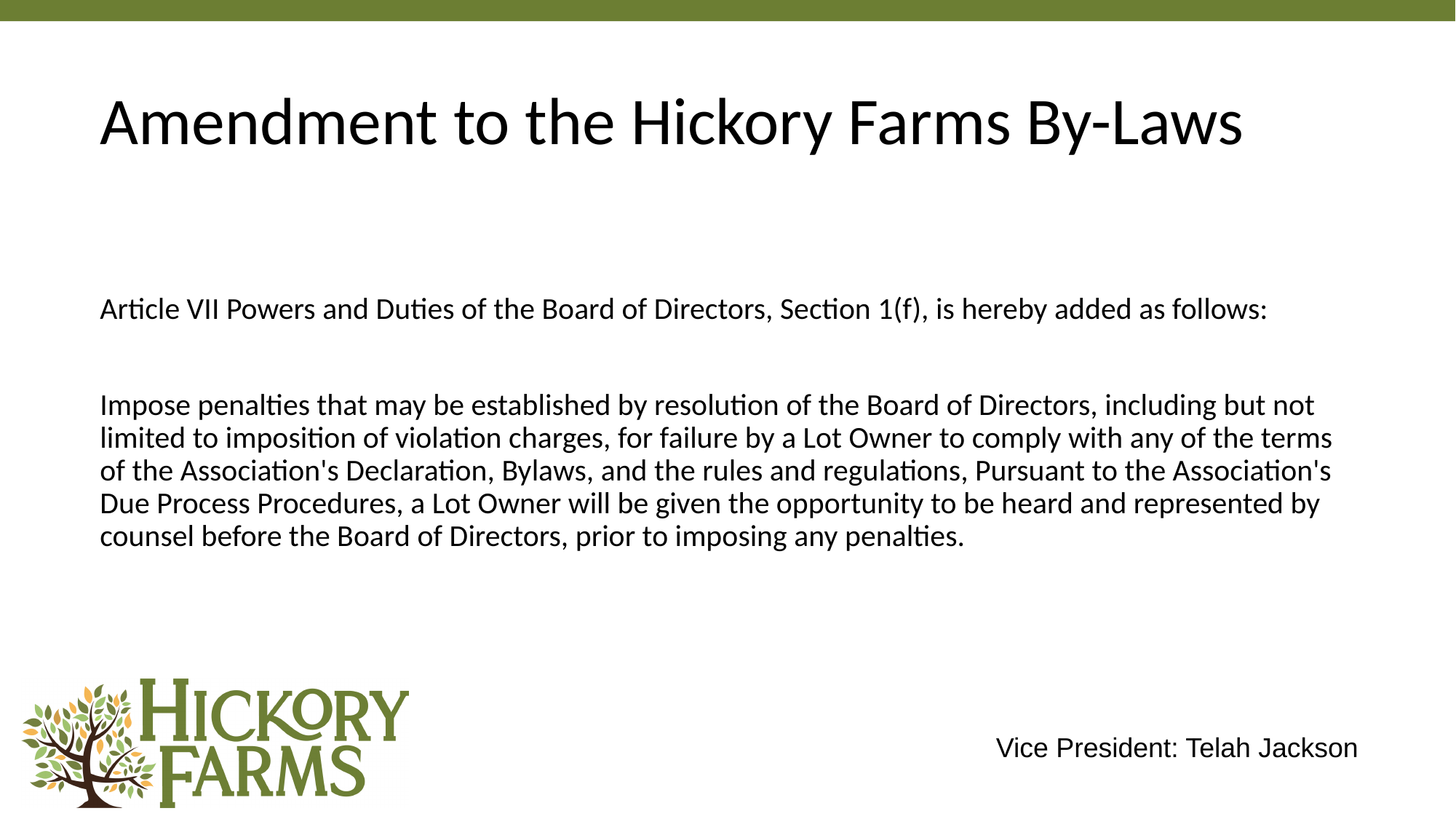

# Amendment to the Hickory Farms By-Laws
Article VII Powers and Duties of the Board of Directors, Section 1(f), is hereby added as follows:

Impose penalties that may be established by resolution of the Board of Directors, including but not limited to imposition of violation charges, for failure by a Lot Owner to comply with any of the terms of the Association's Declaration, Bylaws, and the rules and regulations, Pursuant to the Association's Due Process Procedures, a Lot Owner will be given the opportunity to be heard and represented by counsel before the Board of Directors, prior to imposing any penalties.

Vice President: Telah Jackson